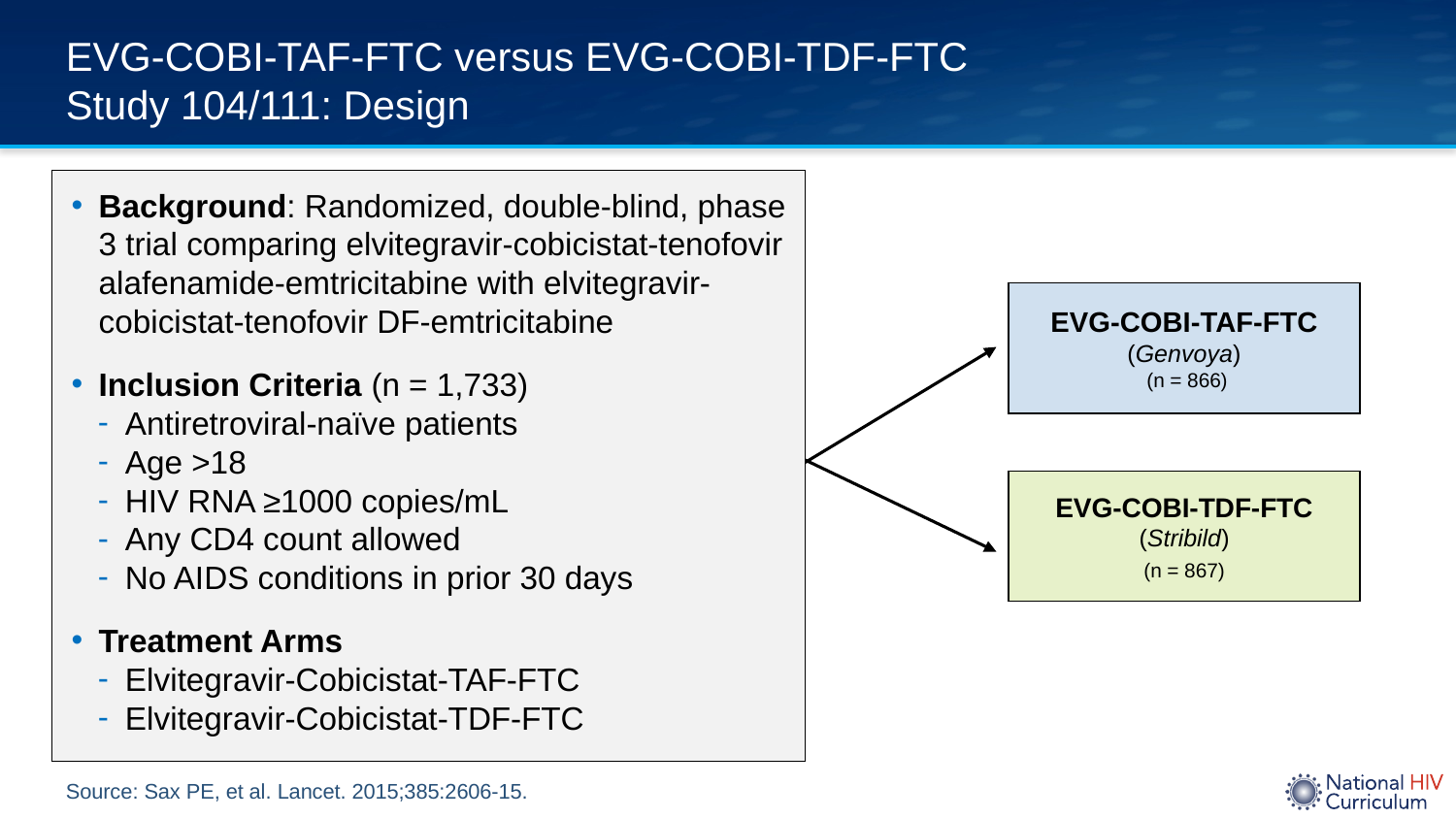

# EVG-COBI-TAF-FTC versus EVG-COBI-TDF-FTC Study 104/111: Design
Background: Randomized, double-blind, phase 3 trial comparing elvitegravir-cobicistat-tenofovir alafenamide-emtricitabine with elvitegravir-cobicistat-tenofovir DF-emtricitabine
Inclusion Criteria (n = 1,733)
Antiretroviral-naïve patients
Age >18
HIV RNA ≥1000 copies/mL
Any CD4 count allowed
No AIDS conditions in prior 30 days
Treatment Arms
Elvitegravir-Cobicistat-TAF-FTC
Elvitegravir-Cobicistat-TDF-FTC

EVG-COBI-TAF-FTC
(Genvoya)
 (n = 866)

EVG-COBI-TDF-FTC
(Stribild)
(n = 867)
Source: Sax PE, et al. Lancet. 2015;385:2606-15.